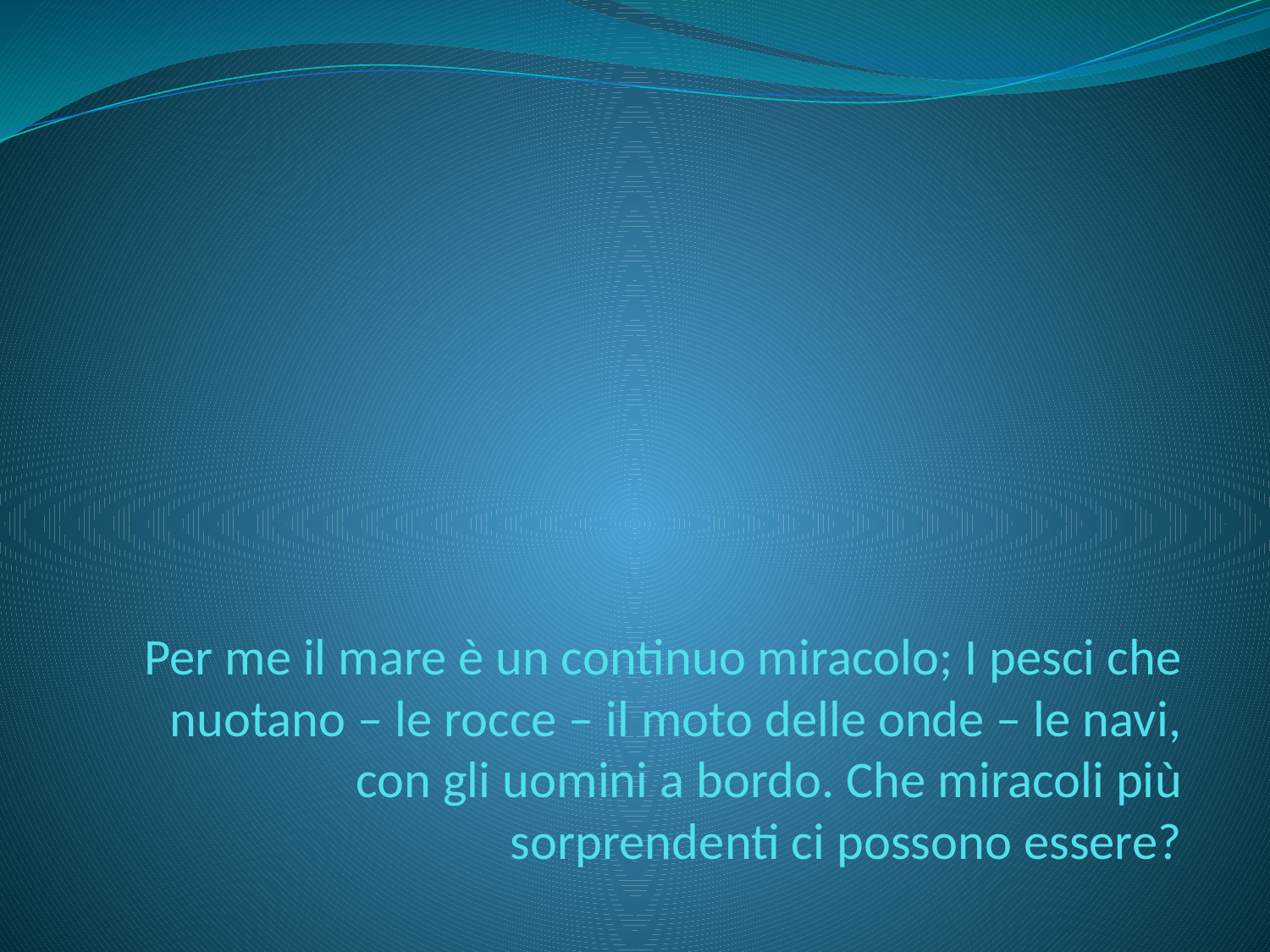

# Per me il mare è un continuo miracolo; I pesci che nuotano – le rocce – il moto delle onde – le navi, con gli uomini a bordo. Che miracoli più sorprendenti ci possono essere?